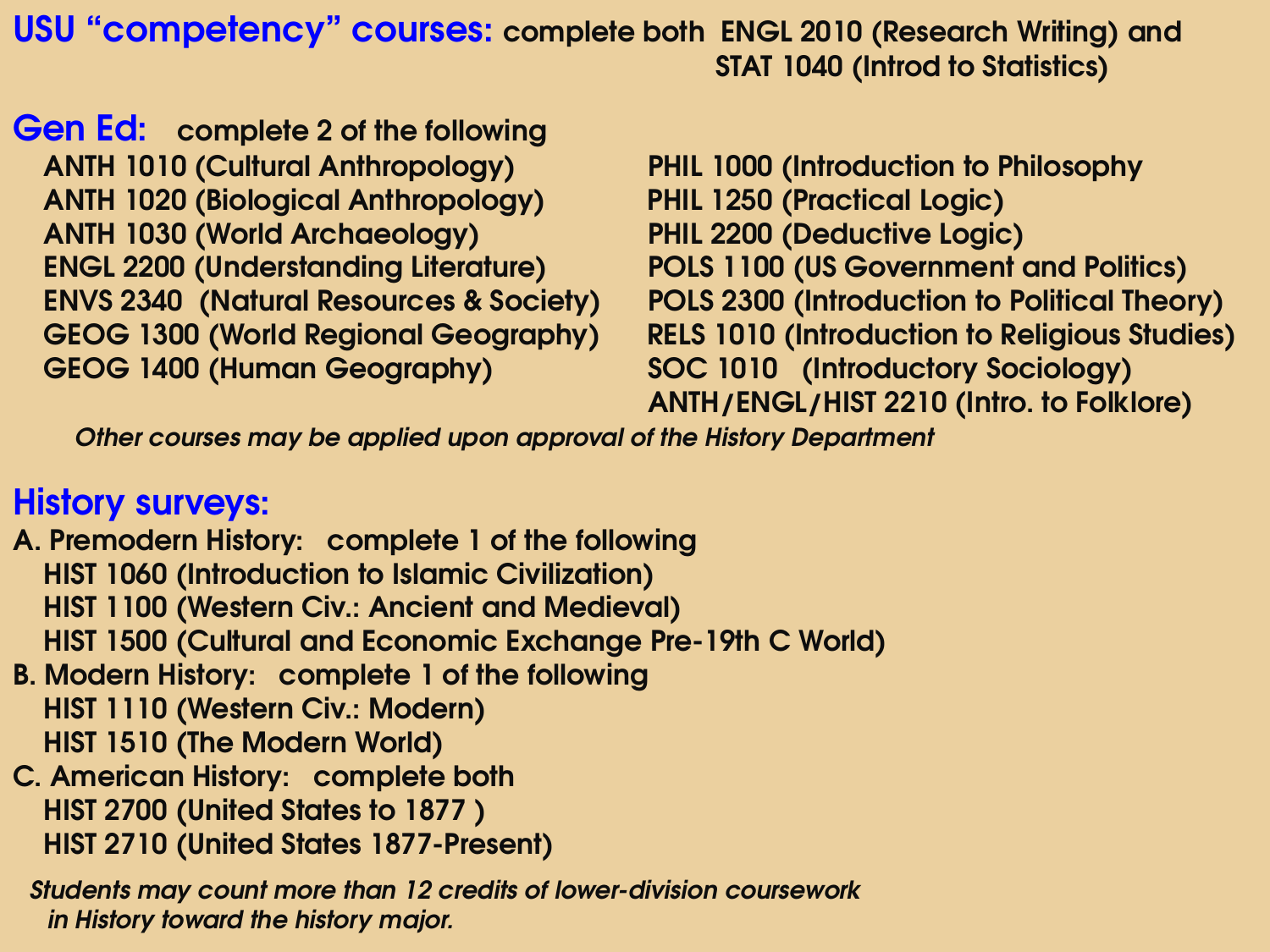

# USU “competency” courses: complete both  ENGL 2010 (Research Writing) and STAT 1040 (Introd to Statistics)   Gen Ed:   complete 2 of the following ANTH 1010 (Cultural Anthropology) 	PHIL 1000 (Introduction to Philosophy ANTH 1020 (Biological Anthropology)             PHIL 1250 (Practical Logic) ANTH 1030 (World Archaeology) 		PHIL 2200 (Deductive Logic) ENGL 2200 (Understanding Literature)	POLS 1100 (US Government and Politics) ENVS 2340  (Natural Resources & Society)  	POLS 2300 (Introduction to Political Theory) GEOG 1300 (World Regional Geography)      RELS 1010 (Introduction to Religious Studies) GEOG 1400 (Human Geography) 		SOC 1010   (Introductory Sociology) ANTH/ENGL/HIST 2210 (Intro. to Folklore) Other courses may be applied upon approval of the History Department History surveys: A. Premodern History:   complete 1 of the following HIST 1060 (Introduction to Islamic Civilization) HIST 1100 (Western Civ.: Ancient and Medieval) HIST 1500 (Cultural and Economic Exchange Pre-19th C World) B. Modern History:   complete 1 of the following HIST 1110 (Western Civ.: Modern) HIST 1510 (The Modern World) C. American History:   complete both HIST 2700 (United States to 1877 ) HIST 2710 (United States 1877-Present)   Students may count more than 12 credits of lower-division coursework in History toward the history major.